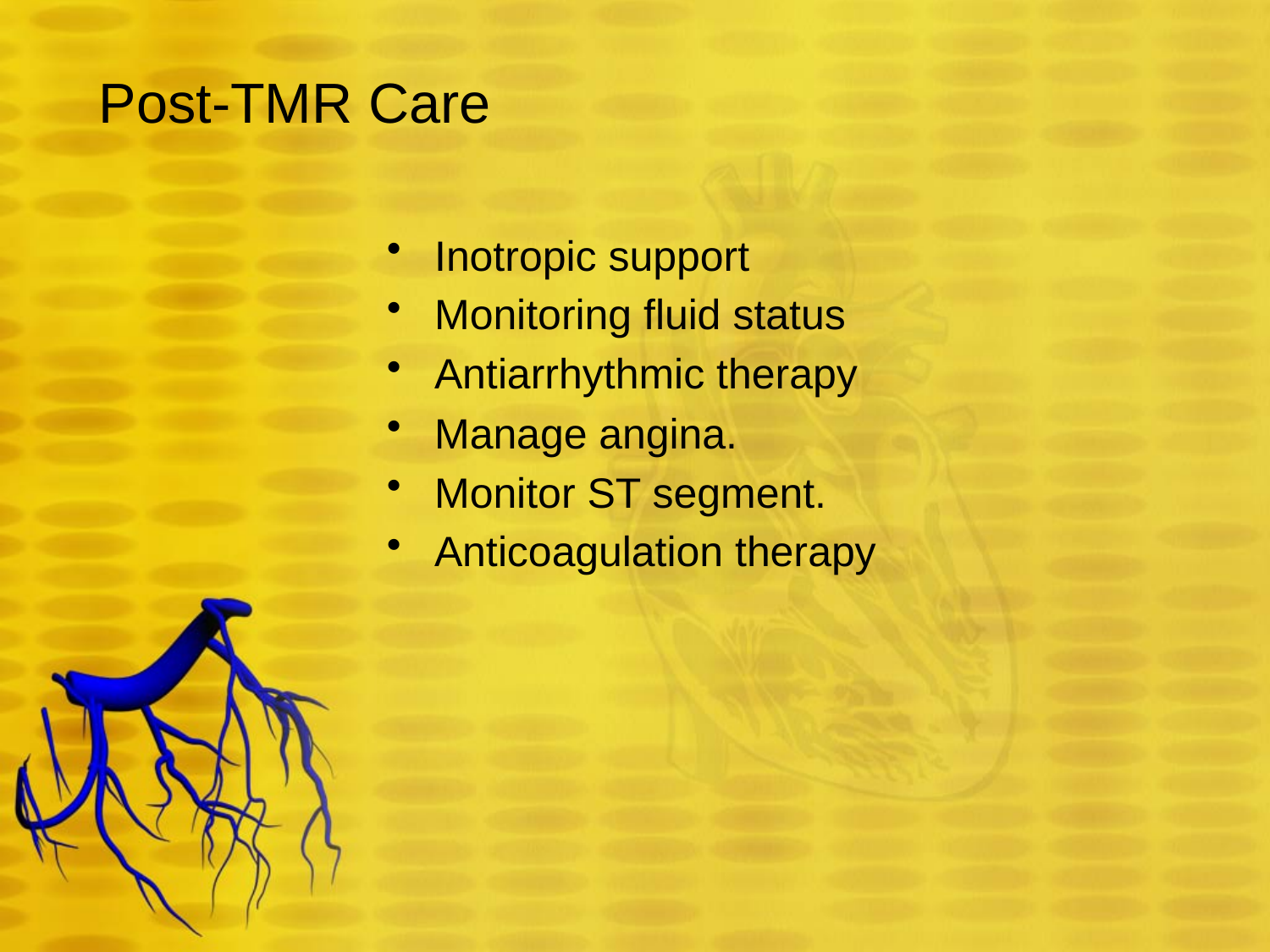

# Post-TMR Care
Inotropic support
Monitoring fluid status
Antiarrhythmic therapy
Manage angina.
Monitor ST segment.
Anticoagulation therapy